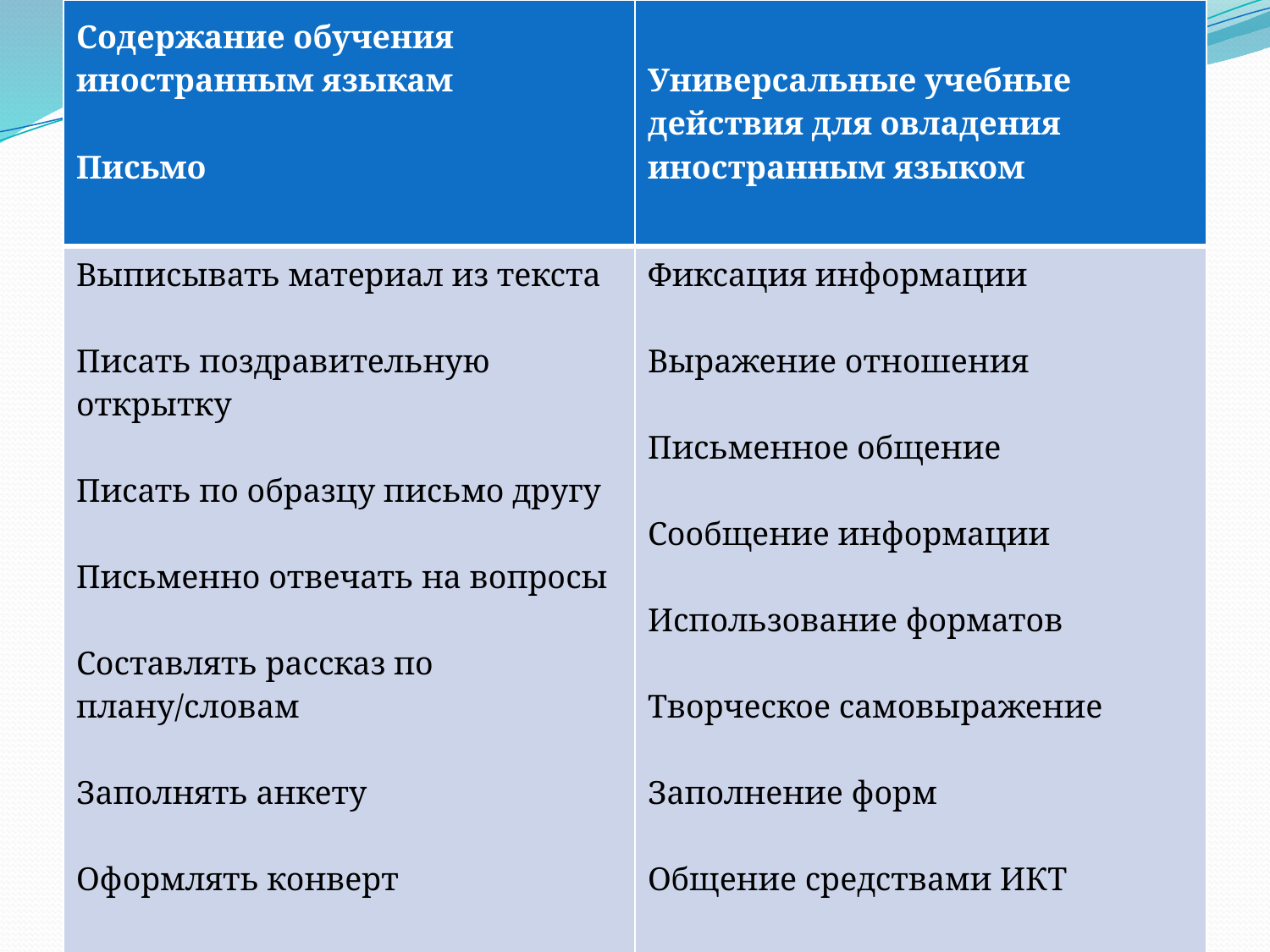

| Содержание обучения иностранным языкам Письмо | Универсальные учебные действия для овладения иностранным языком |
| --- | --- |
| Выписывать материал из текста Писать поздравительную открытку Писать по образцу письмо другу Письменно отвечать на вопросы Составлять рассказ по плану/словам Заполнять анкету Оформлять конверт Оформлять поля электронной почты | Фиксация информации Выражение отношения Письменное общение Сообщение информации Использование форматов Творческое самовыражение Заполнение форм Общение средствами ИКТ Знако-символическое кодирование |
#